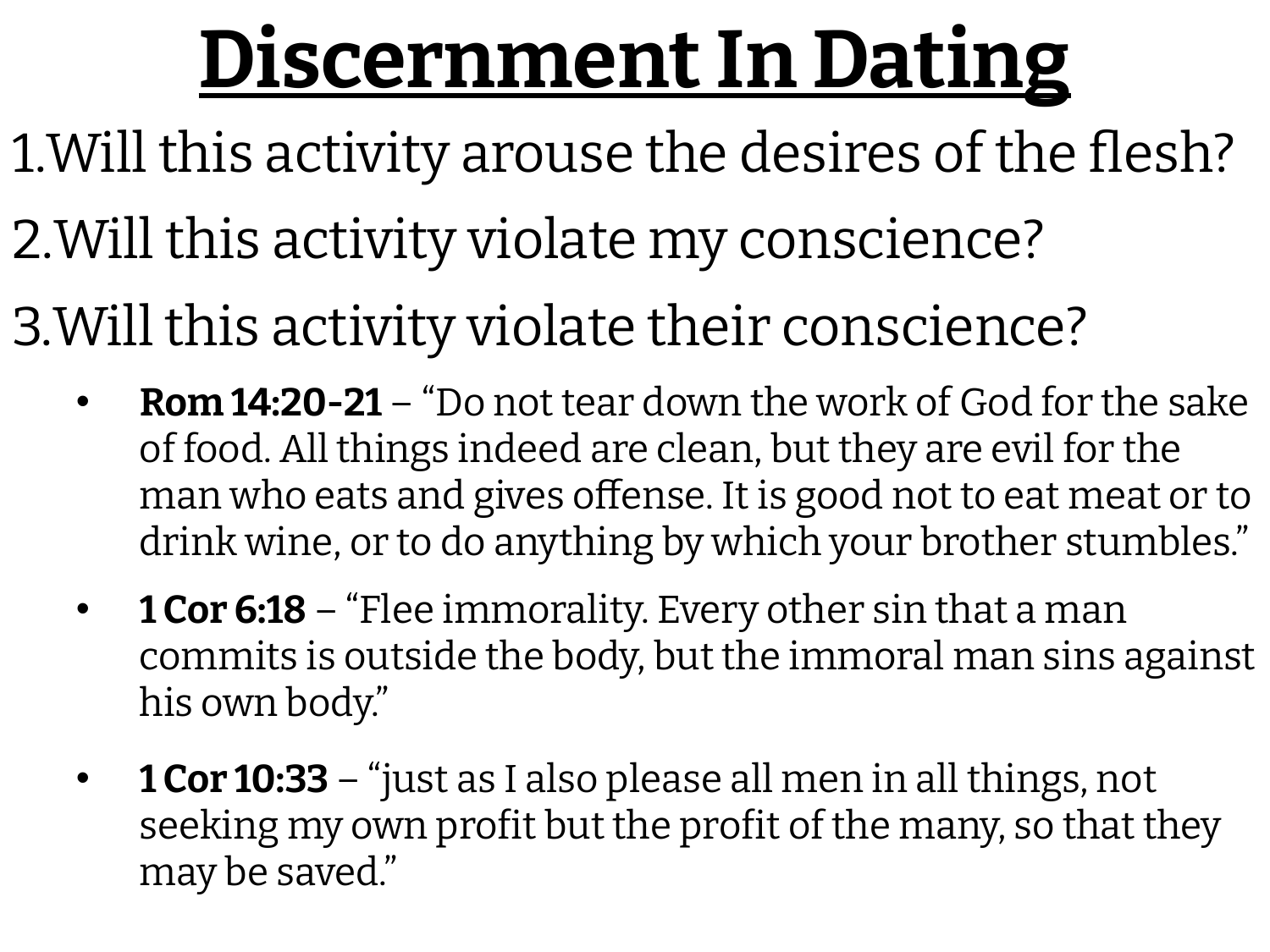

Discernment In Dating
Will this activity arouse the desires of the flesh?

Will this activity violate my conscience?

Will this activity violate their conscience?

Rom 14:20-21 – “Do not tear down the work of God for the sake of food. All things indeed are clean, but they are evil for the man who eats and gives offense. It is good not to eat meat or to drink wine, or to do anything by which your brother stumbles.”

1 Cor 6:18 – “Flee immorality. Every other sin that a man commits is outside the body, but the immoral man sins against his own body.”

1 Cor 10:33 – “just as I also please all men in all things, not seeking my own profit but the profit of the many, so that they may be saved.”